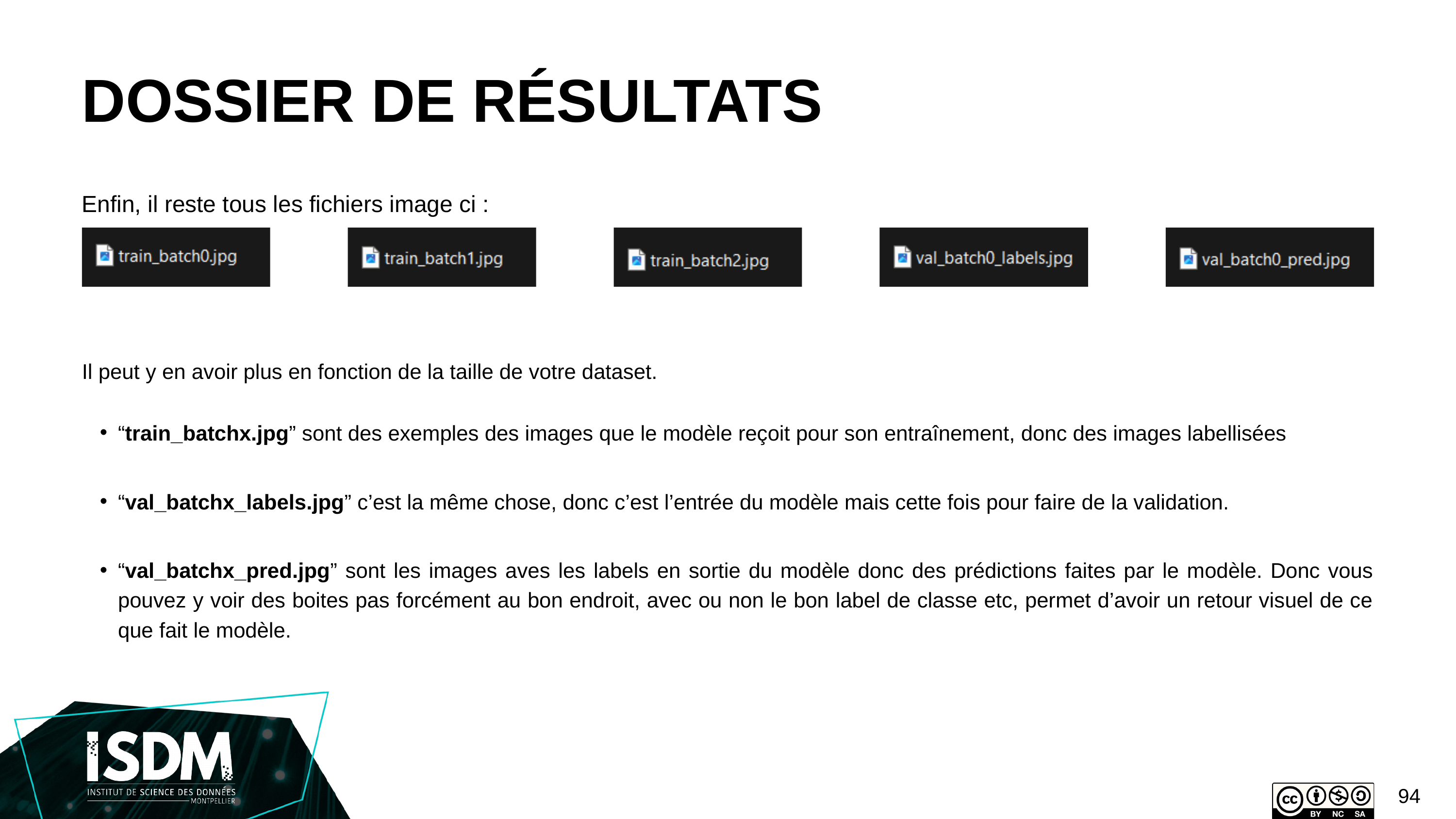

DOSSIER DE RÉSULTATS
Enfin, il reste tous les fichiers image ci :

Il peut y en avoir plus en fonction de la taille de votre dataset.
“train_batchx.jpg” sont des exemples des images que le modèle reçoit pour son entraînement, donc des images labellisées
“val_batchx_labels.jpg” c’est la même chose, donc c’est l’entrée du modèle mais cette fois pour faire de la validation.
“val_batchx_pred.jpg” sont les images aves les labels en sortie du modèle donc des prédictions faites par le modèle. Donc vous pouvez y voir des boites pas forcément au bon endroit, avec ou non le bon label de classe etc, permet d’avoir un retour visuel de ce que fait le modèle.

94